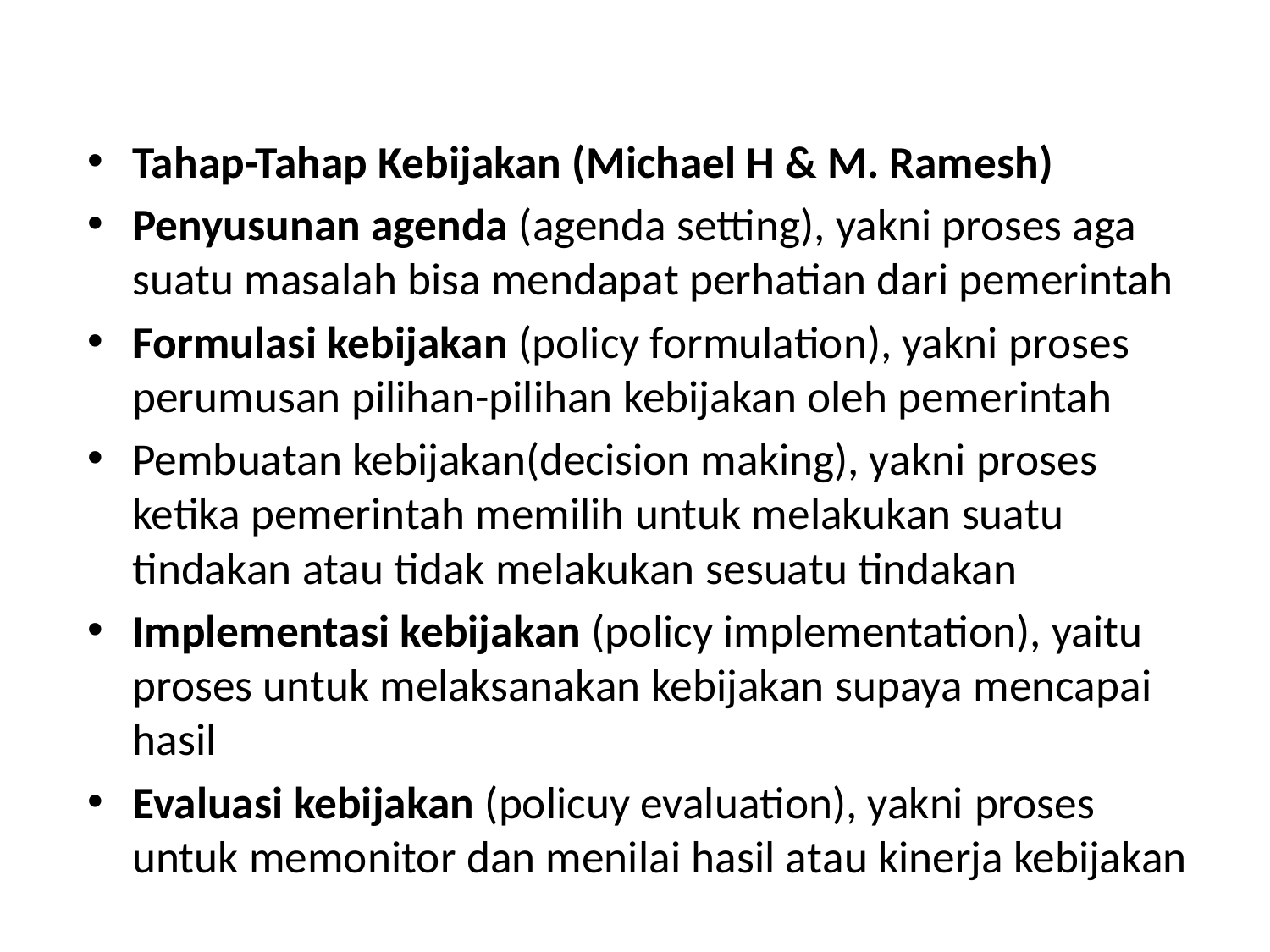

#
Tahap-Tahap Kebijakan (Michael H & M. Ramesh)
Penyusunan agenda (agenda setting), yakni proses aga suatu masalah bisa mendapat perhatian dari pemerintah
Formulasi kebijakan (policy formulation), yakni proses perumusan pilihan-pilihan kebijakan oleh pemerintah
Pembuatan kebijakan(decision making), yakni proses ketika pemerintah memilih untuk melakukan suatu tindakan atau tidak melakukan sesuatu tindakan
Implementasi kebijakan (policy implementation), yaitu proses untuk melaksanakan kebijakan supaya mencapai hasil
Evaluasi kebijakan (policuy evaluation), yakni proses untuk memonitor dan menilai hasil atau kinerja kebijakan